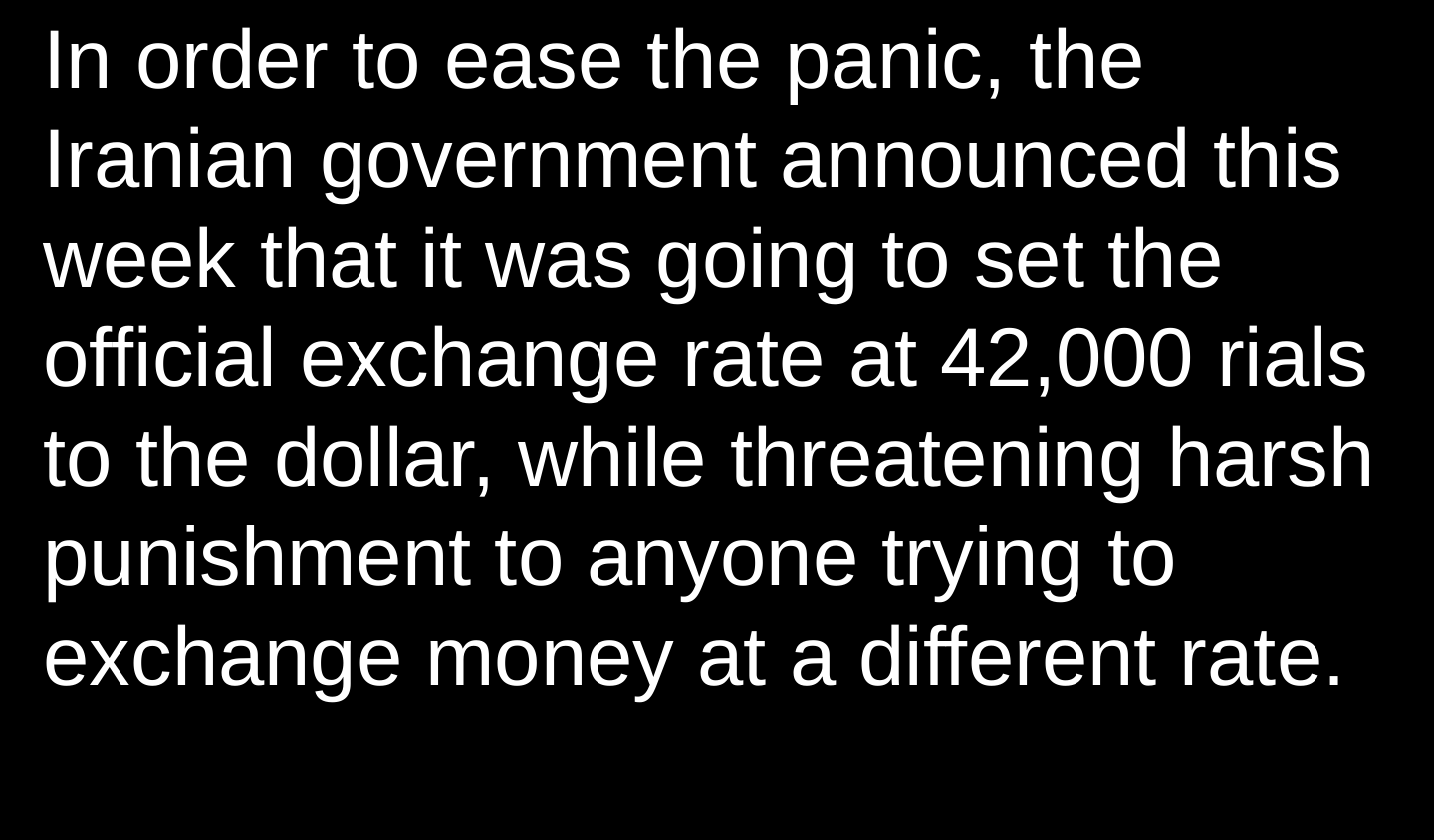

In order to ease the panic, the Iranian government announced this week that it was going to set the official exchange rate at 42,000 rials to the dollar, while threatening harsh punishment to anyone trying to exchange money at a different rate.